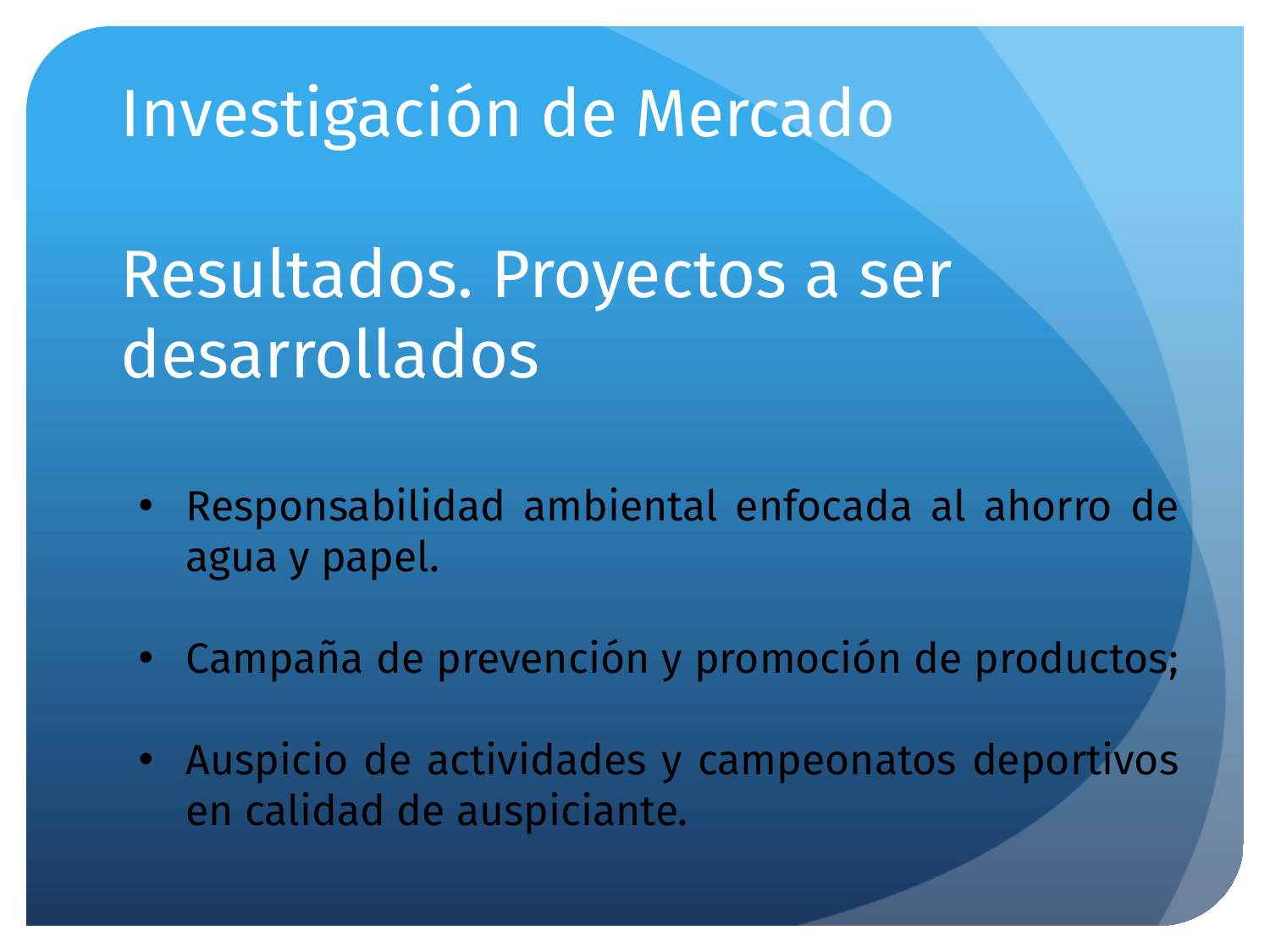

# Investigación de Mercado Resultados. Proyectos a ser desarrollados
Responsabilidad ambiental enfocada al ahorro de agua y papel.

Campaña de prevención y promoción de productos;

Auspicio de actividades y campeonatos deportivos en calidad de auspiciante.